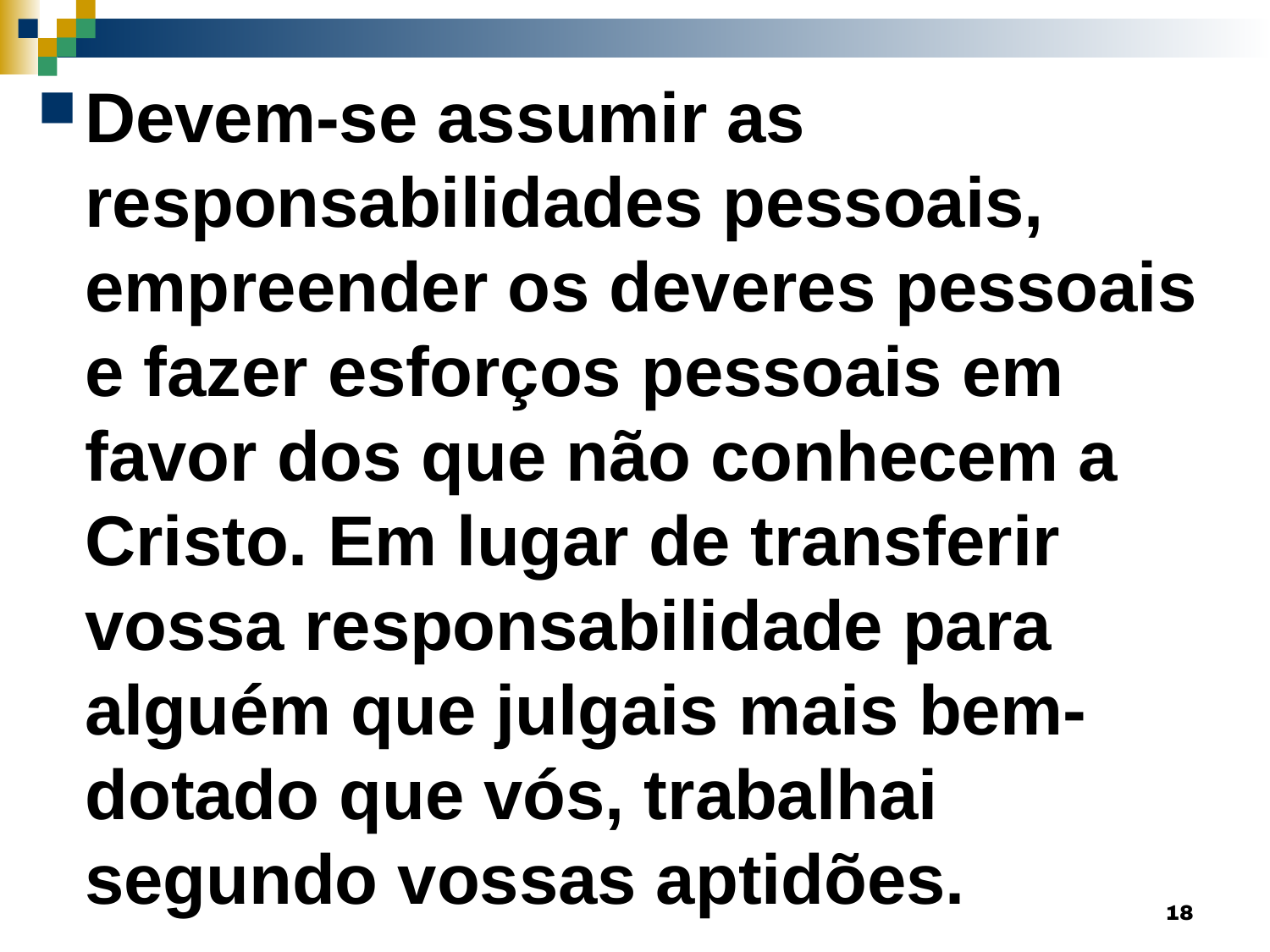

Devem-se assumir as responsabilidades pessoais, empreender os deveres pessoais e fazer esforços pessoais em favor dos que não conhecem a Cristo. Em lugar de transferir vossa responsabilidade para alguém que julgais mais bem-dotado que vós, trabalhai segundo vossas aptidões.
18